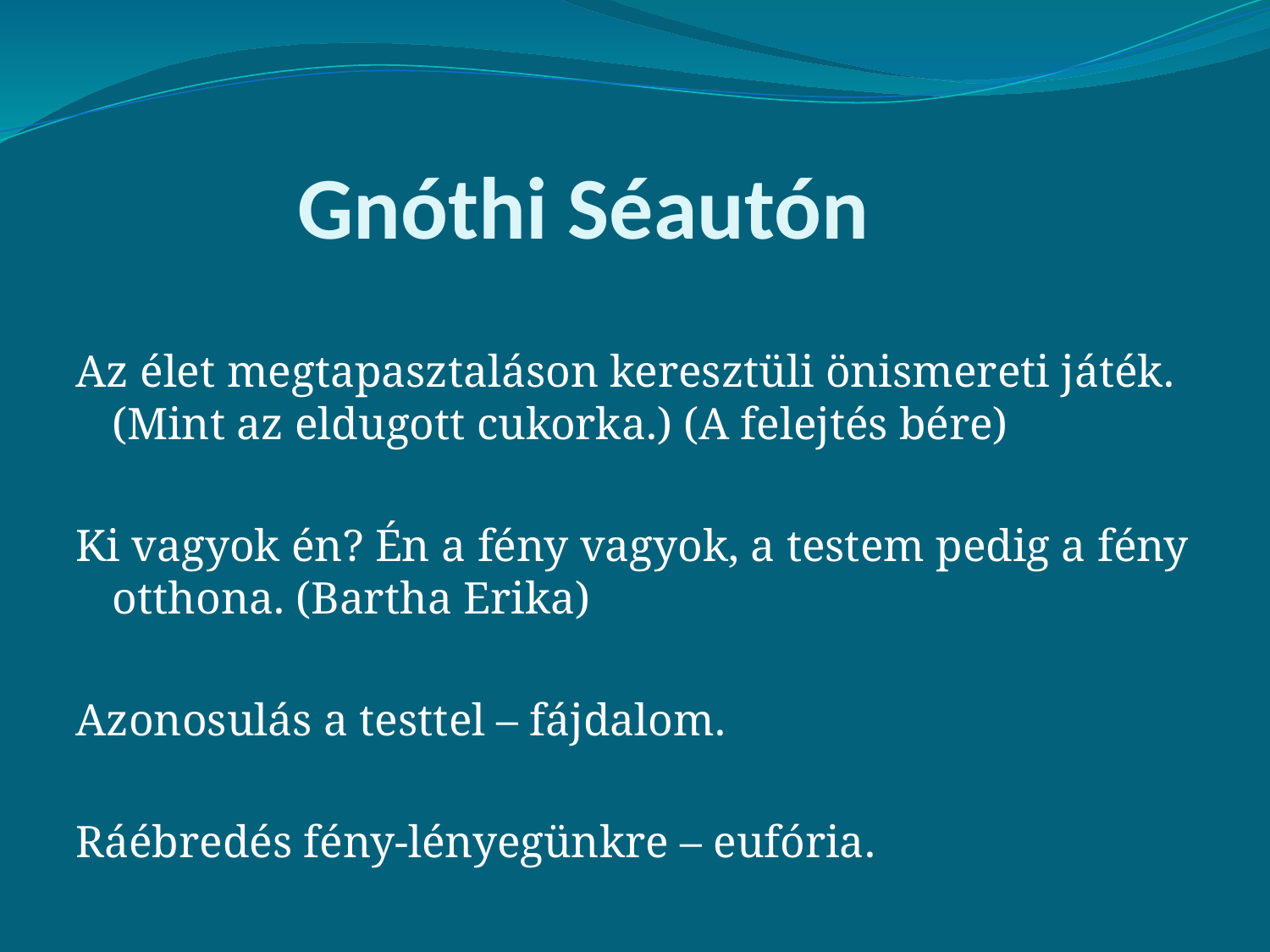

# Gnóthi Séautón
Az élet megtapasztaláson keresztüli önismereti játék. (Mint az eldugott cukorka.) (A felejtés bére)

Ki vagyok én? Én a fény vagyok, a testem pedig a fény otthona. (Bartha Erika)

Azonosulás a testtel – fájdalom.

Ráébredés fény-lényegünkre – eufória.